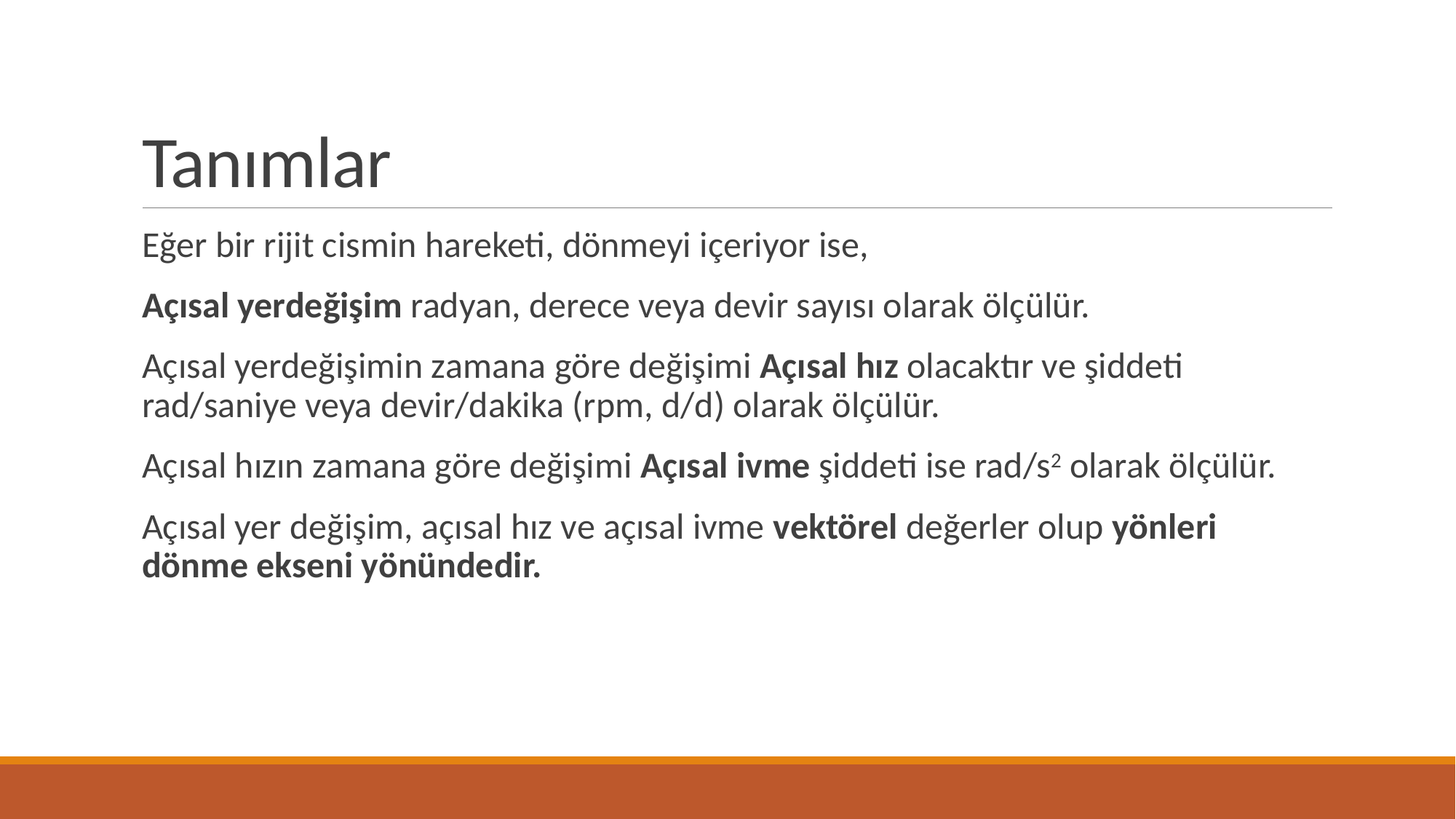

# Tanımlar
Eğer bir rijit cismin hareketi, dönmeyi içeriyor ise,
Açısal yerdeğişim radyan, derece veya devir sayısı olarak ölçülür.
Açısal yerdeğişimin zamana göre değişimi Açısal hız olacaktır ve şiddeti rad/saniye veya devir/dakika (rpm, d/d) olarak ölçülür.
Açısal hızın zamana göre değişimi Açısal ivme şiddeti ise rad/s2 olarak ölçülür.
Açısal yer değişim, açısal hız ve açısal ivme vektörel değerler olup yönleri dönme ekseni yönündedir.